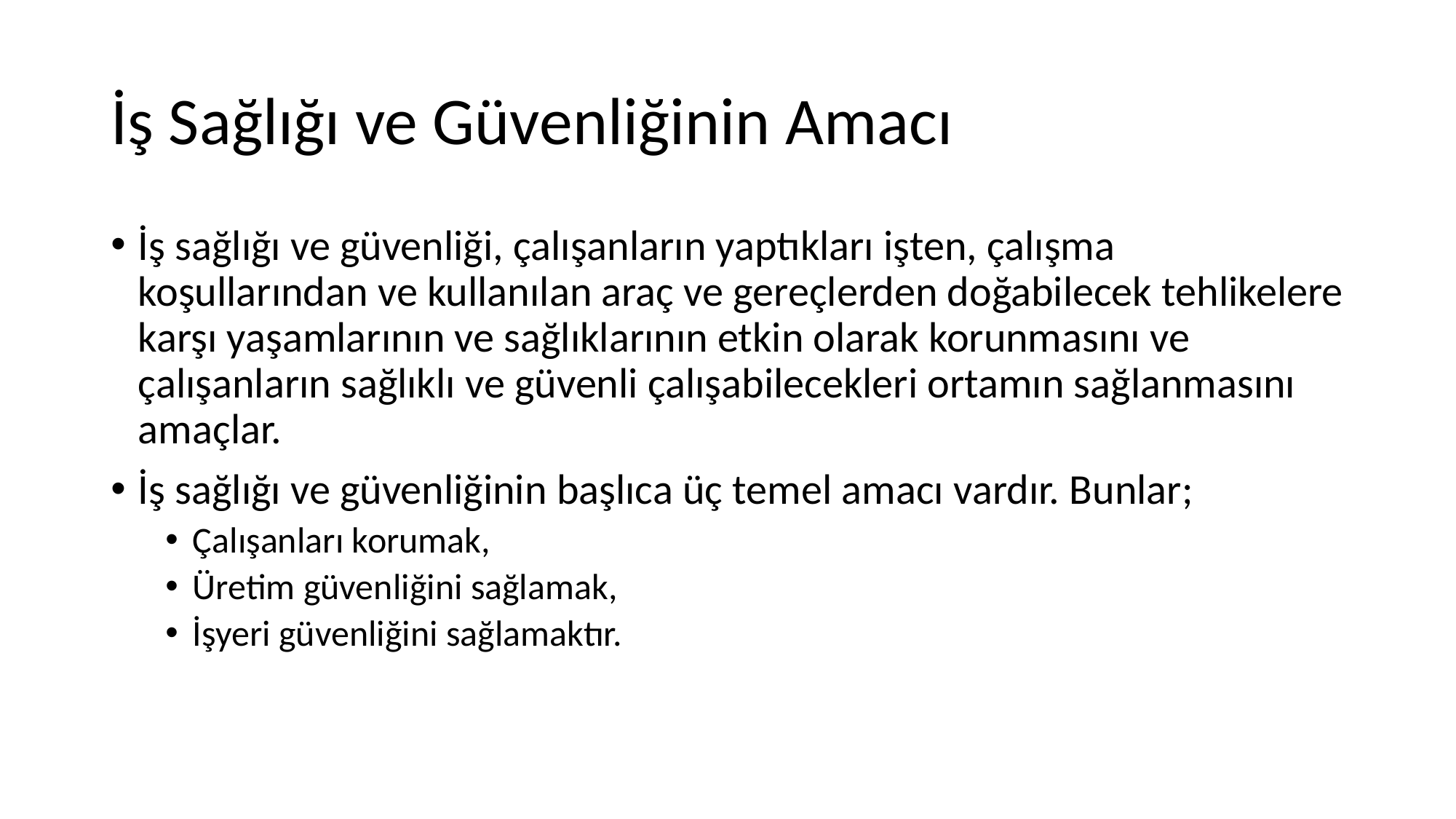

# İş Sağlığı ve Güvenliğinin Amacı
İş sağlığı ve güvenliği, çalışanların yaptıkları işten, çalışma koşullarından ve kullanılan araç ve gereçlerden doğabilecek tehlikelere karşı yaşamlarının ve sağlıklarının etkin olarak korunmasını ve çalışanların sağlıklı ve güvenli çalışabilecekleri ortamın sağlanmasını amaçlar.
İş sağlığı ve güvenliğinin başlıca üç temel amacı vardır. Bunlar;
Çalışanları korumak,
Üretim güvenliğini sağlamak,
İşyeri güvenliğini sağlamaktır.